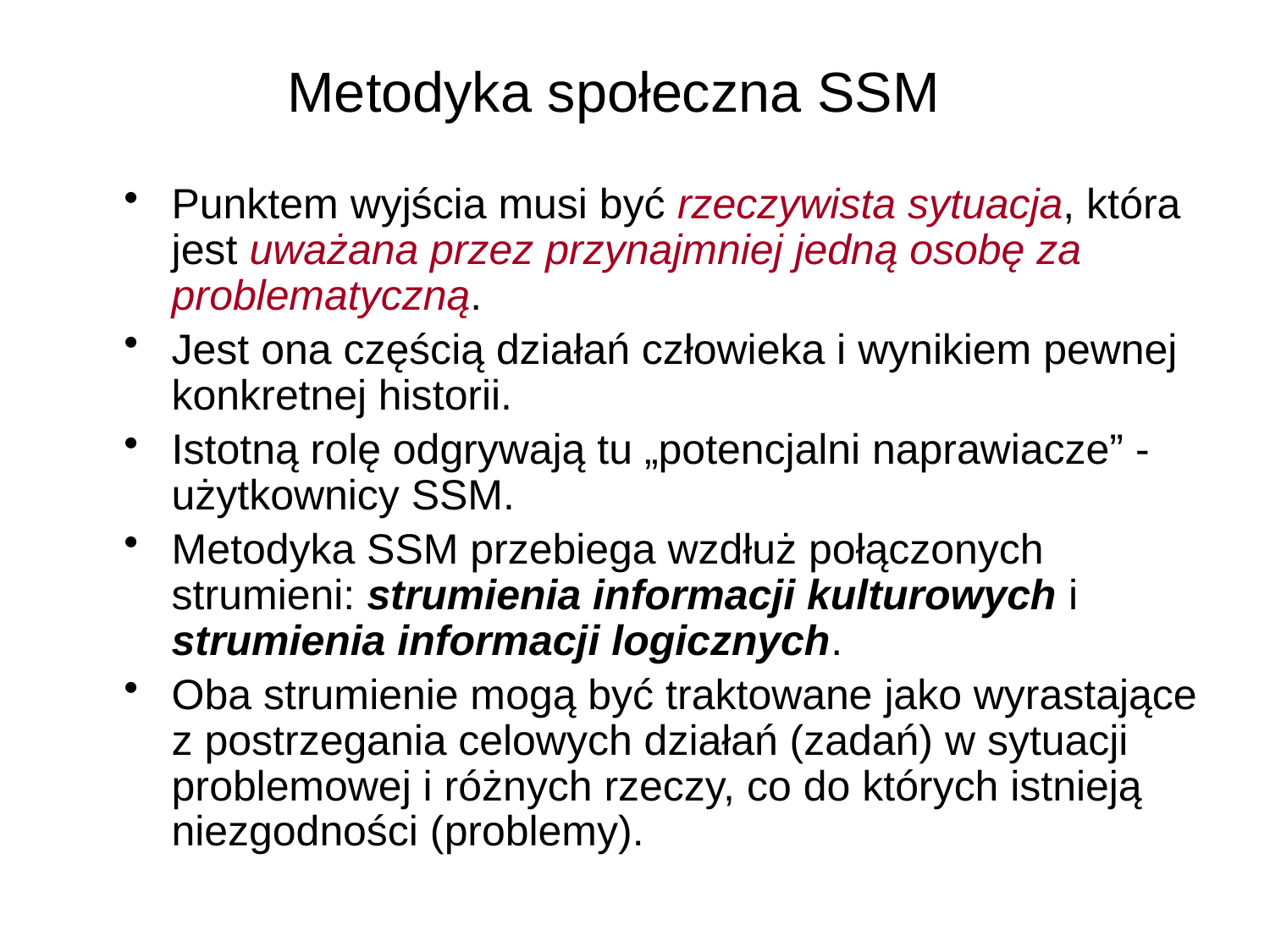

# Metodyka społeczna SSM
Punktem wyjścia musi być rzeczywista sytuacja, która jest uważana przez przynajmniej jedną osobę za problematyczną.
Jest ona częścią działań człowieka i wynikiem pewnej konkretnej historii.
Istotną rolę odgrywają tu „potencjalni naprawiacze” - użytkownicy SSM.
Metodyka SSM przebiega wzdłuż połączonych strumieni: strumienia informacji kulturowych i strumienia informacji logicznych.
Oba strumienie mogą być traktowane jako wyrastające z postrzegania celowych działań (zadań) w sytuacji problemowej i różnych rzeczy, co do których istnieją niezgodności (problemy).